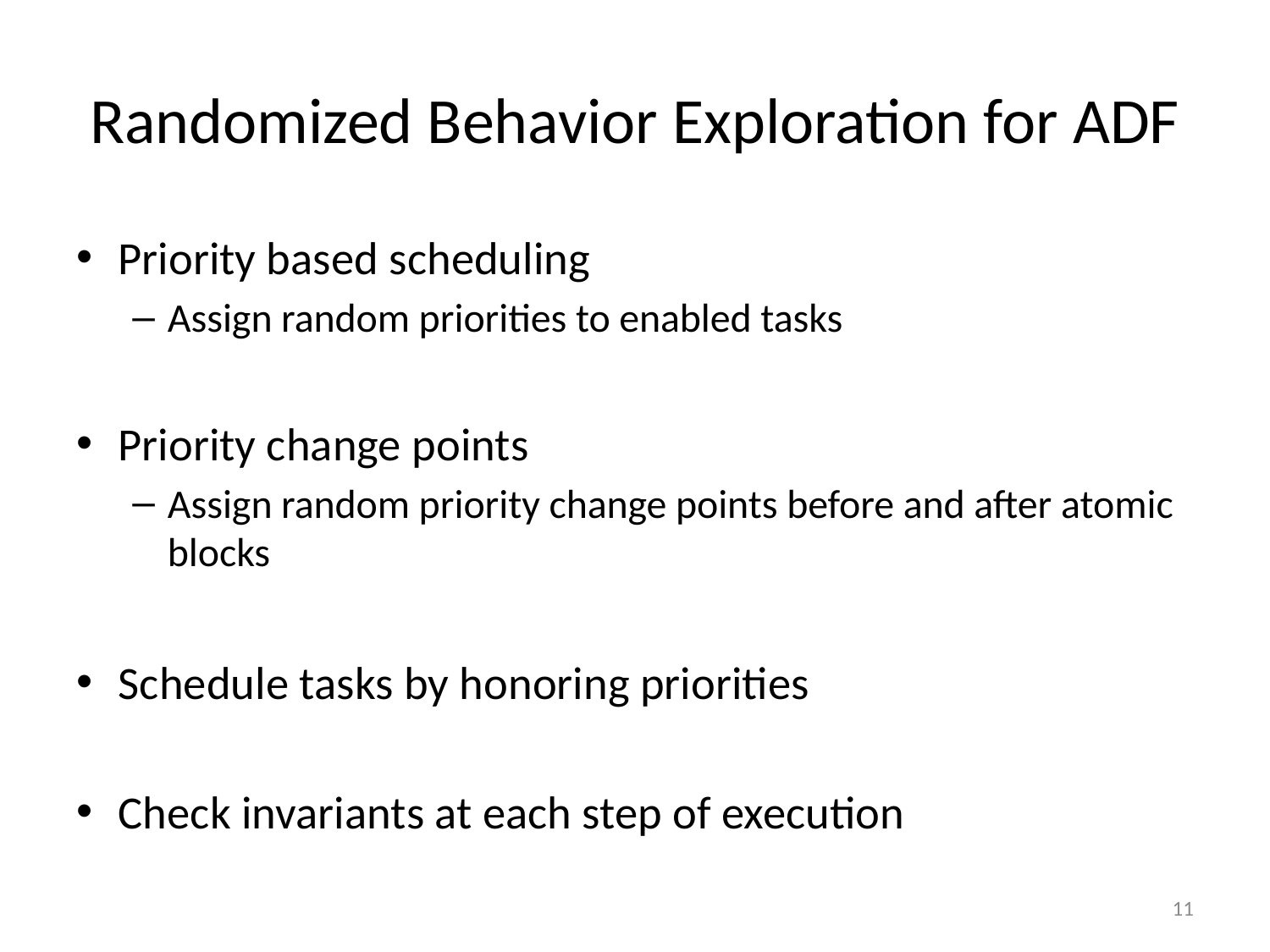

# Randomized Behavior Exploration for ADF
Priority based scheduling
Assign random priorities to enabled tasks

Priority change points
Assign random priority change points before and after atomic blocks

Schedule tasks by honoring priorities

Check invariants at each step of execution
11